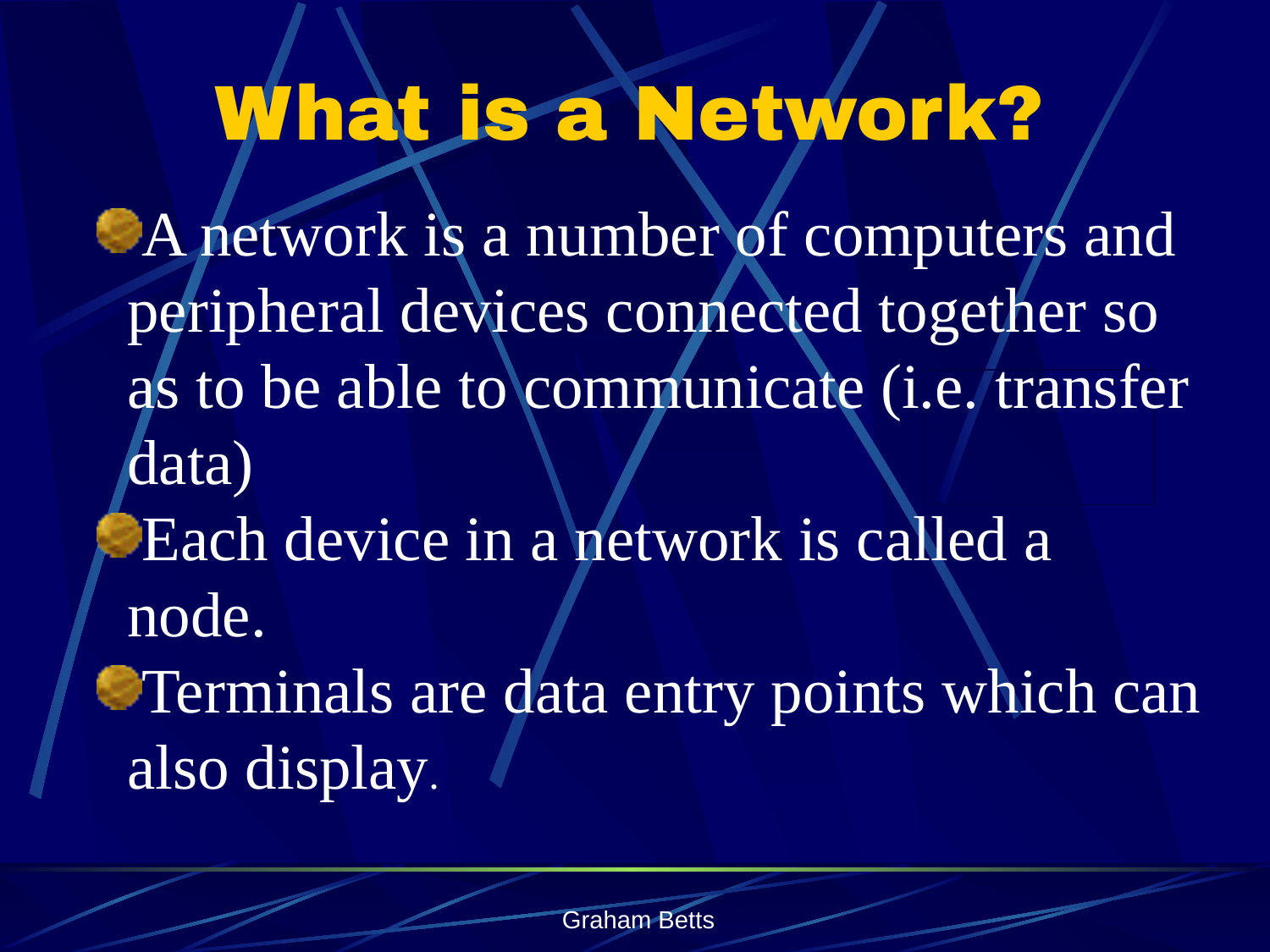

What is a Network?

A network is a number of computers and peripheral devices connected together so as to be able to communicate (i.e. transfer data)
Each device in a network is called a node.
Terminals are data entry points which can also display.

Graham Betts